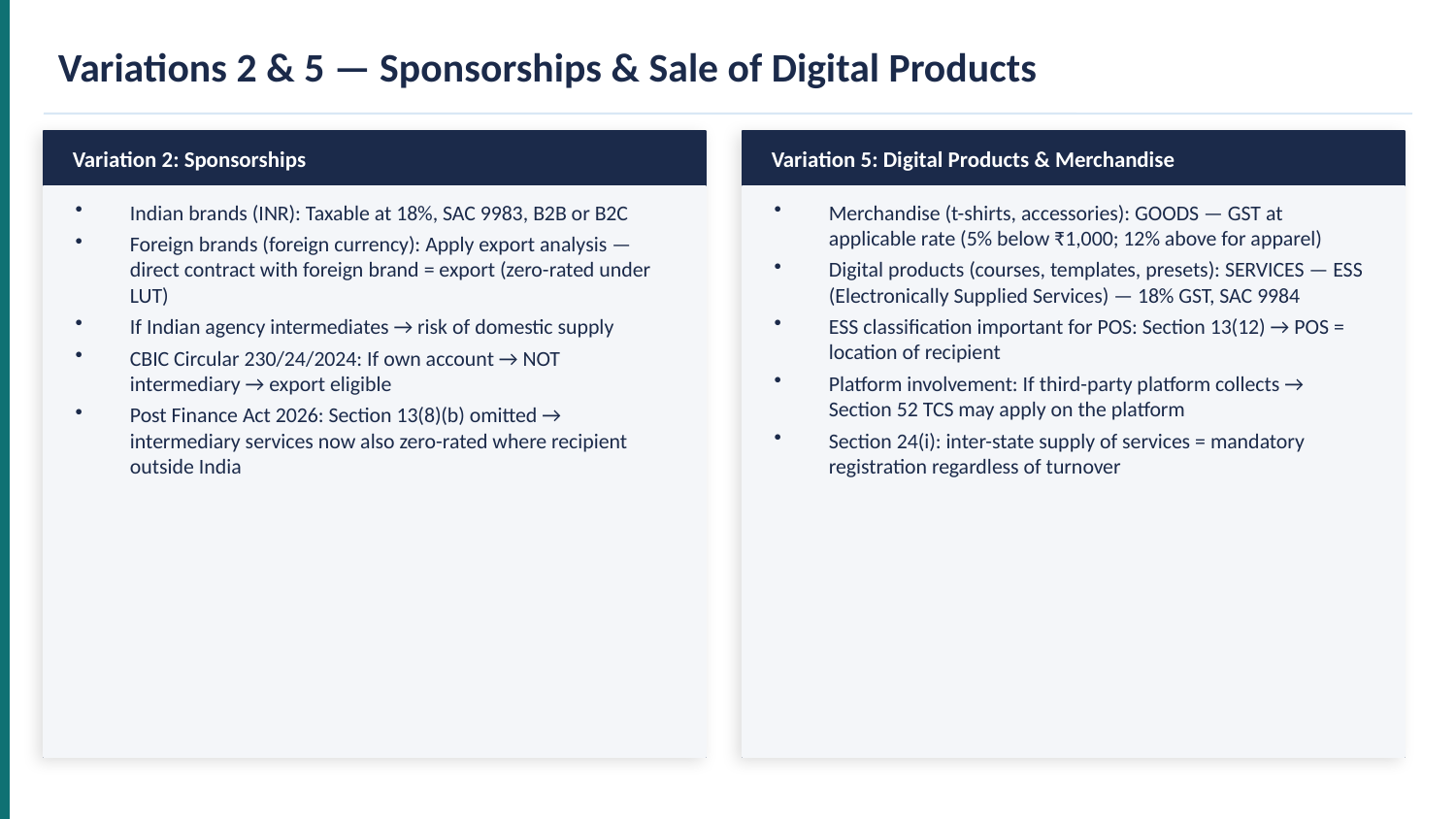

Variations 2 & 5 — Sponsorships & Sale of Digital Products

Variation 2: Sponsorships

Variation 5: Digital Products & Merchandise

Indian brands (INR): Taxable at 18%, SAC 9983, B2B or B2C
Foreign brands (foreign currency): Apply export analysis — direct contract with foreign brand = export (zero-rated under LUT)
If Indian agency intermediates → risk of domestic supply
CBIC Circular 230/24/2024: If own account → NOT intermediary → export eligible
Post Finance Act 2026: Section 13(8)(b) omitted → intermediary services now also zero-rated where recipient outside India
Merchandise (t-shirts, accessories): GOODS — GST at applicable rate (5% below ₹1,000; 12% above for apparel)
Digital products (courses, templates, presets): SERVICES — ESS (Electronically Supplied Services) — 18% GST, SAC 9984
ESS classification important for POS: Section 13(12) → POS = location of recipient
Platform involvement: If third-party platform collects → Section 52 TCS may apply on the platform
Section 24(i): inter-state supply of services = mandatory registration regardless of turnover